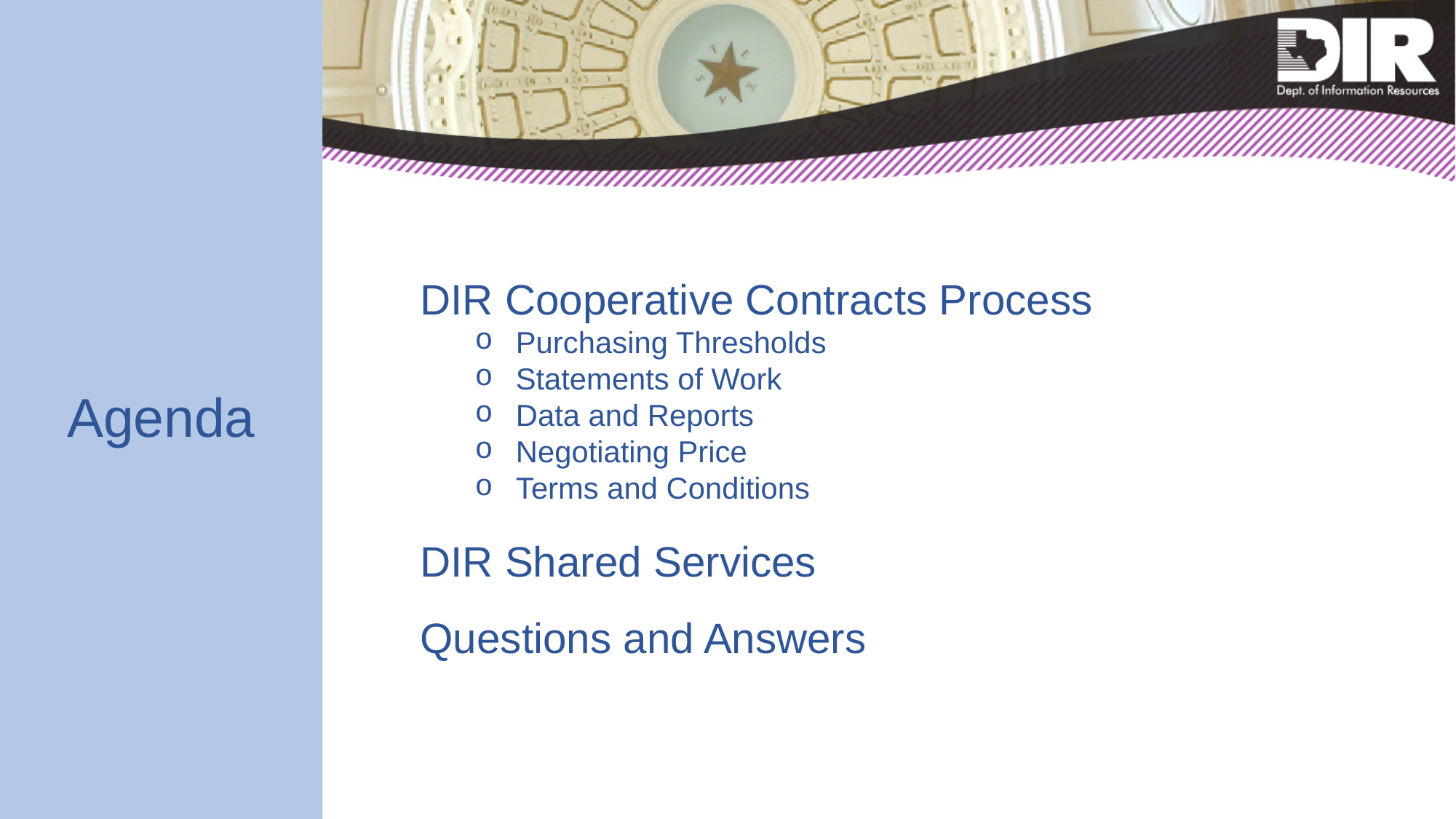

Agenda

DIR Cooperative Contracts Process
Purchasing Thresholds
Statements of Work
Data and Reports
Negotiating Price
Terms and Conditions

DIR Shared Services

Questions and Answers